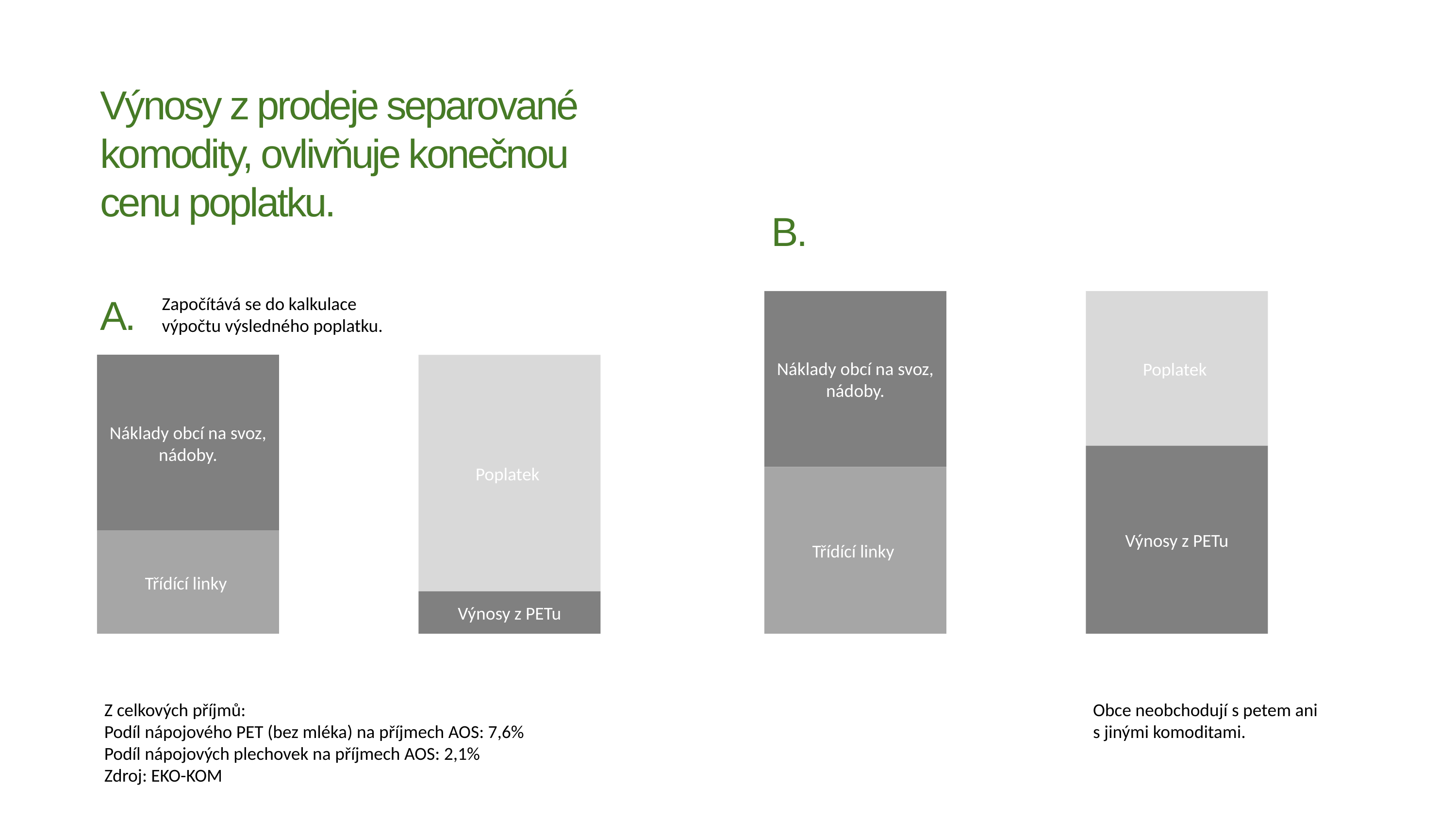

Výnosy z prodeje separované komodity, ovlivňuje konečnou
cenu poplatku.
B.
A.
Započítává se do kalkulace výpočtu výsledného poplatku.
Náklady obcí na svoz, nádoby.
Poplatek
Náklady obcí na svoz, nádoby.
Poplatek
Výnosy z PETu
Třídící linky
Třídící linky
Výnosy z PETu
Z celkových příjmů:
Podíl nápojového PET (bez mléka) na příjmech AOS: 7,6%
Podíl nápojových plechovek na příjmech AOS: 2,1%
Zdroj: EKO-KOM
Obce neobchodují s petem ani s jinými komoditami.